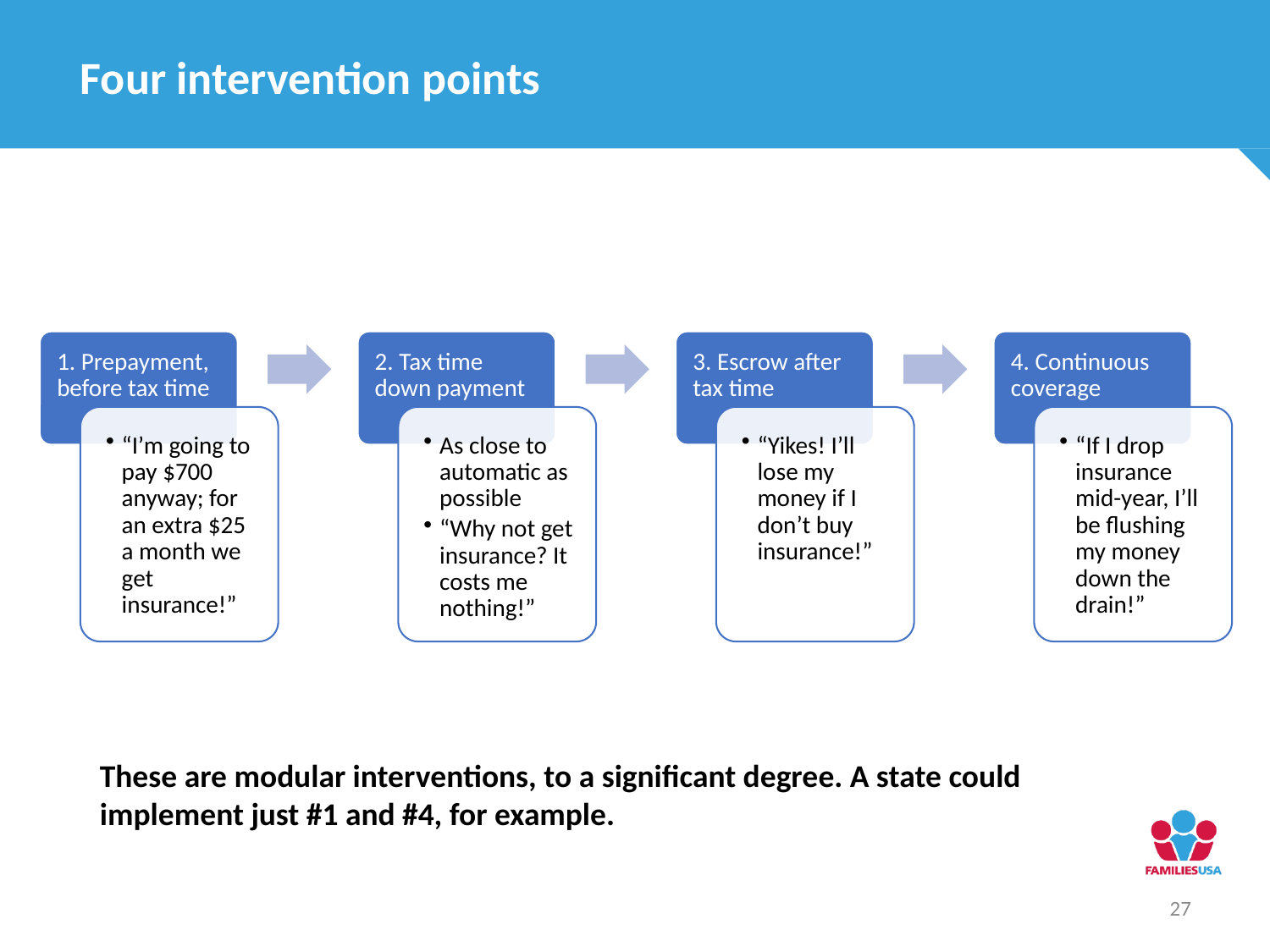

# Four intervention points
1. Prepayment, before tax time
“I’m going to pay $700 anyway; for an extra $25 a month we get insurance!”

2. Tax time down payment
As close to automatic as possible
“Why not get insurance? It costs me nothing!”

3. Escrow after tax time
“Yikes! I’ll lose my money if I don’t buy insurance!”

4. Continuous coverage
“If I drop insurance mid-year, I’ll be flushing my money down the drain!”
These are modular interventions, to a significant degree. A state could implement just #1 and #4, for example.
27